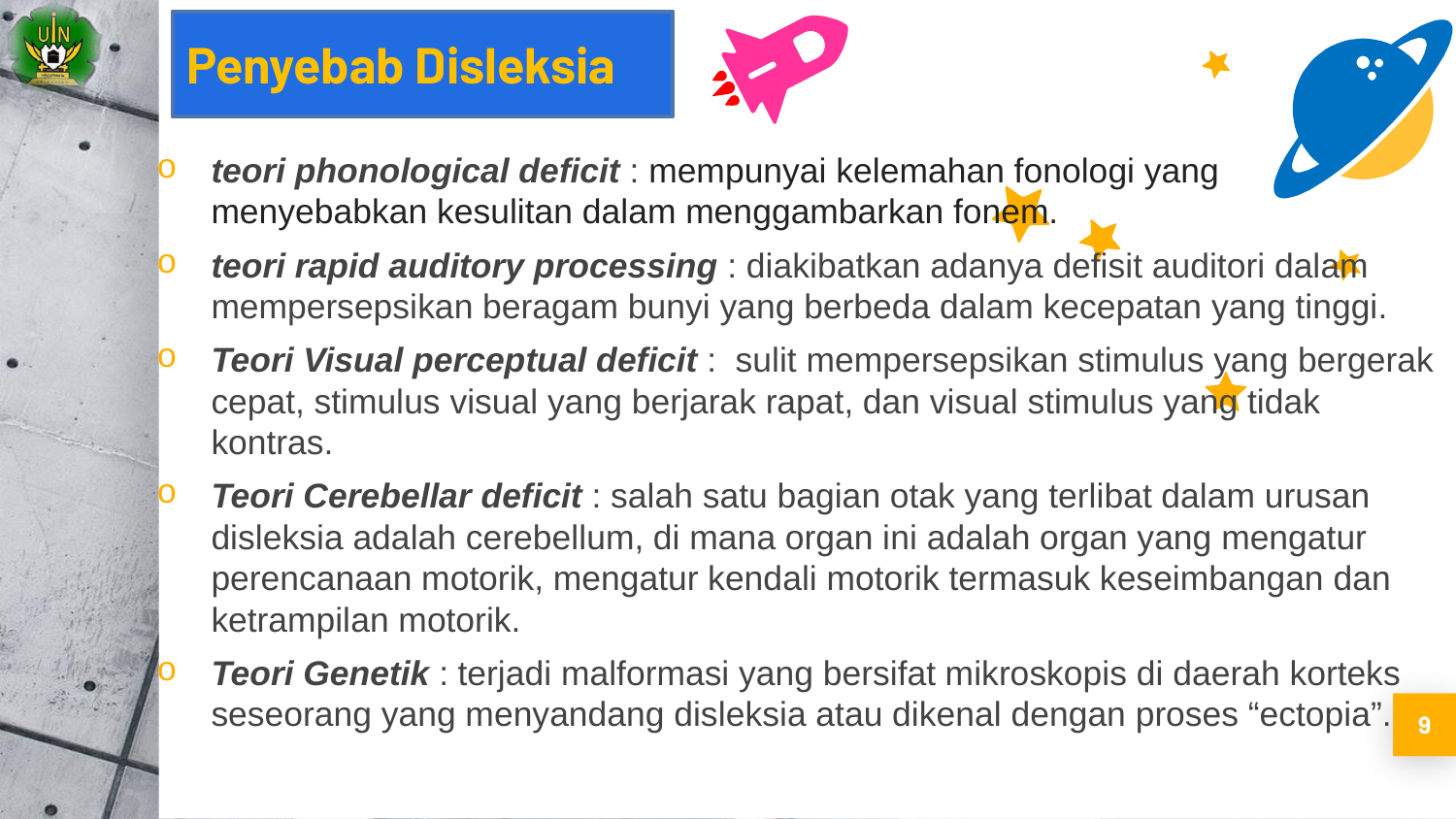

Penyebab Disleksia

teori phonological deficit : mempunyai kelemahan fonologi yang menyebabkan kesulitan dalam menggambarkan fonem.
teori rapid auditory processing : diakibatkan adanya defisit auditori dalam mempersepsikan beragam bunyi yang berbeda dalam kecepatan yang tinggi.
Teori Visual perceptual deficit :  sulit mempersepsikan stimulus yang bergerak cepat, stimulus visual yang berjarak rapat, dan visual stimulus yang tidak kontras.
Teori Cerebellar deficit : salah satu bagian otak yang terlibat dalam urusan disleksia adalah cerebellum, di mana organ ini adalah organ yang mengatur perencanaan motorik, mengatur kendali motorik termasuk keseimbangan dan ketrampilan motorik.
Teori Genetik : terjadi malformasi yang bersifat mikroskopis di daerah korteks seseorang yang menyandang disleksia atau dikenal dengan proses “ectopia”.

9